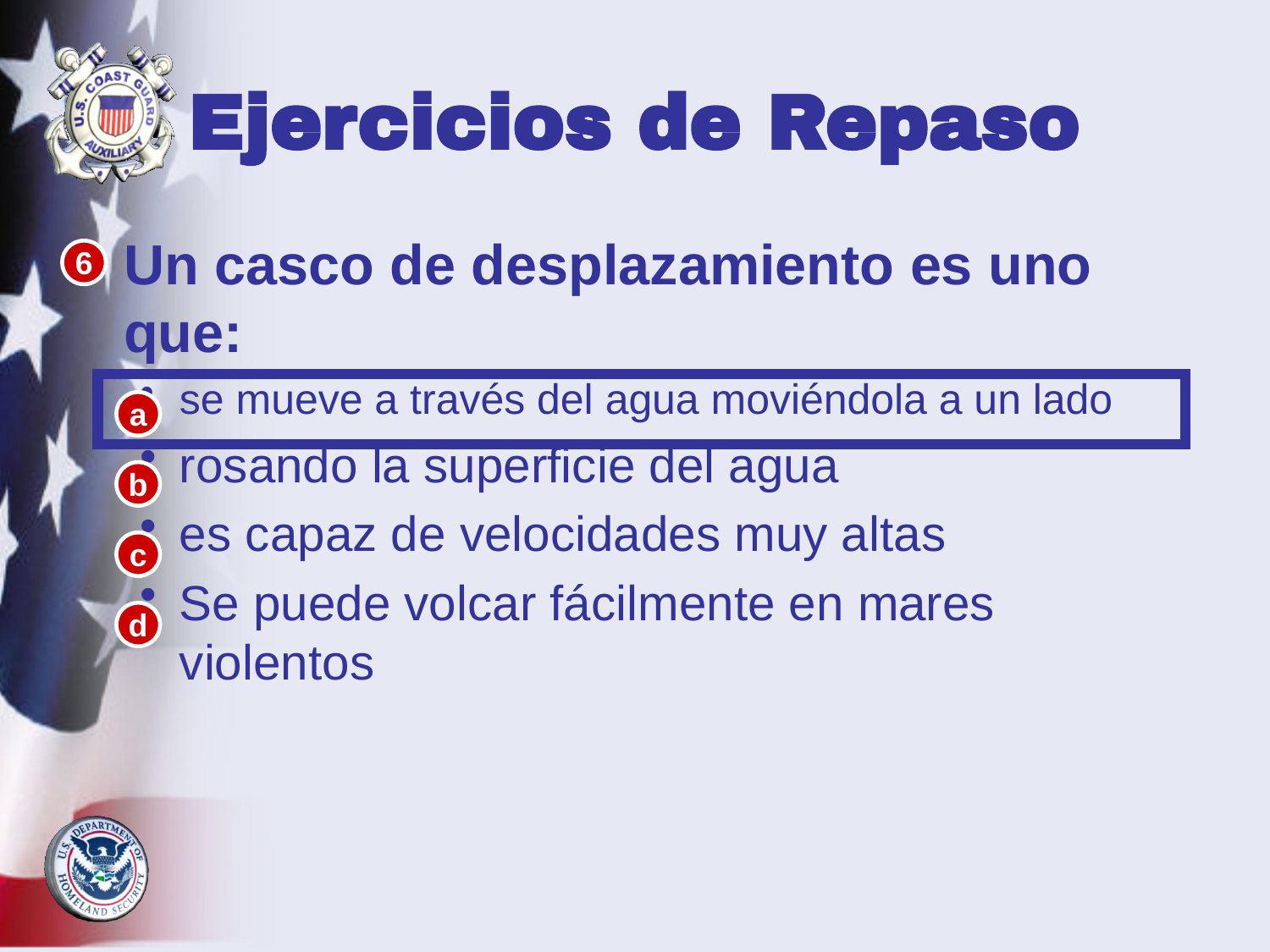

# Ejercicios de Repaso
Un casco de desplazamiento es uno que:
se mueve a través del agua moviéndola a un lado
rosando la superficie del agua
es capaz de velocidades muy altas
Se puede volcar fácilmente en mares violentos
6

a
b
c
d